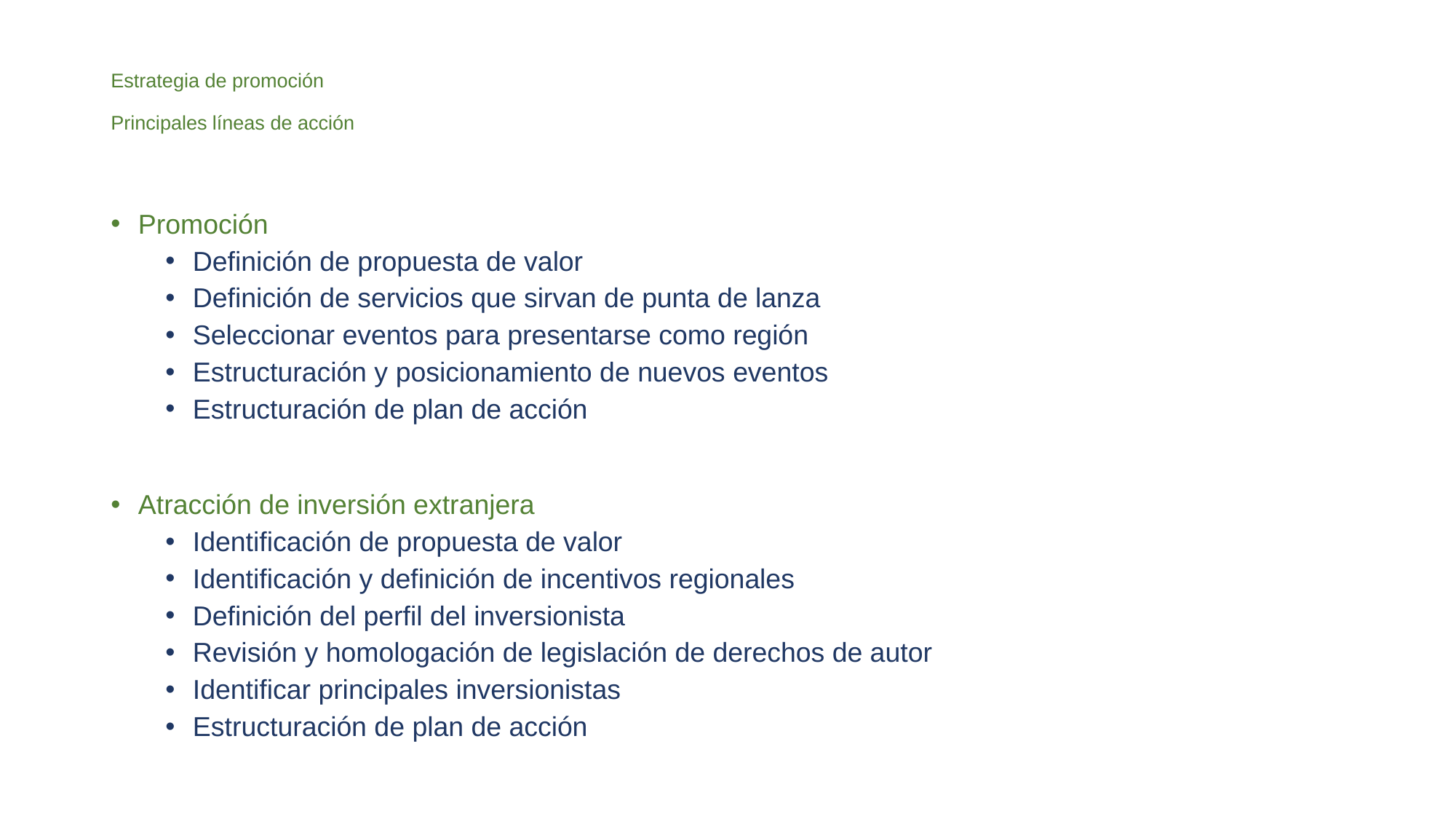

# Estrategia de promoción Principales líneas de acción
Promoción
Definición de propuesta de valor
Definición de servicios que sirvan de punta de lanza
Seleccionar eventos para presentarse como región
Estructuración y posicionamiento de nuevos eventos
Estructuración de plan de acción

Atracción de inversión extranjera
Identificación de propuesta de valor
Identificación y definición de incentivos regionales
Definición del perfil del inversionista
Revisión y homologación de legislación de derechos de autor
Identificar principales inversionistas
Estructuración de plan de acción